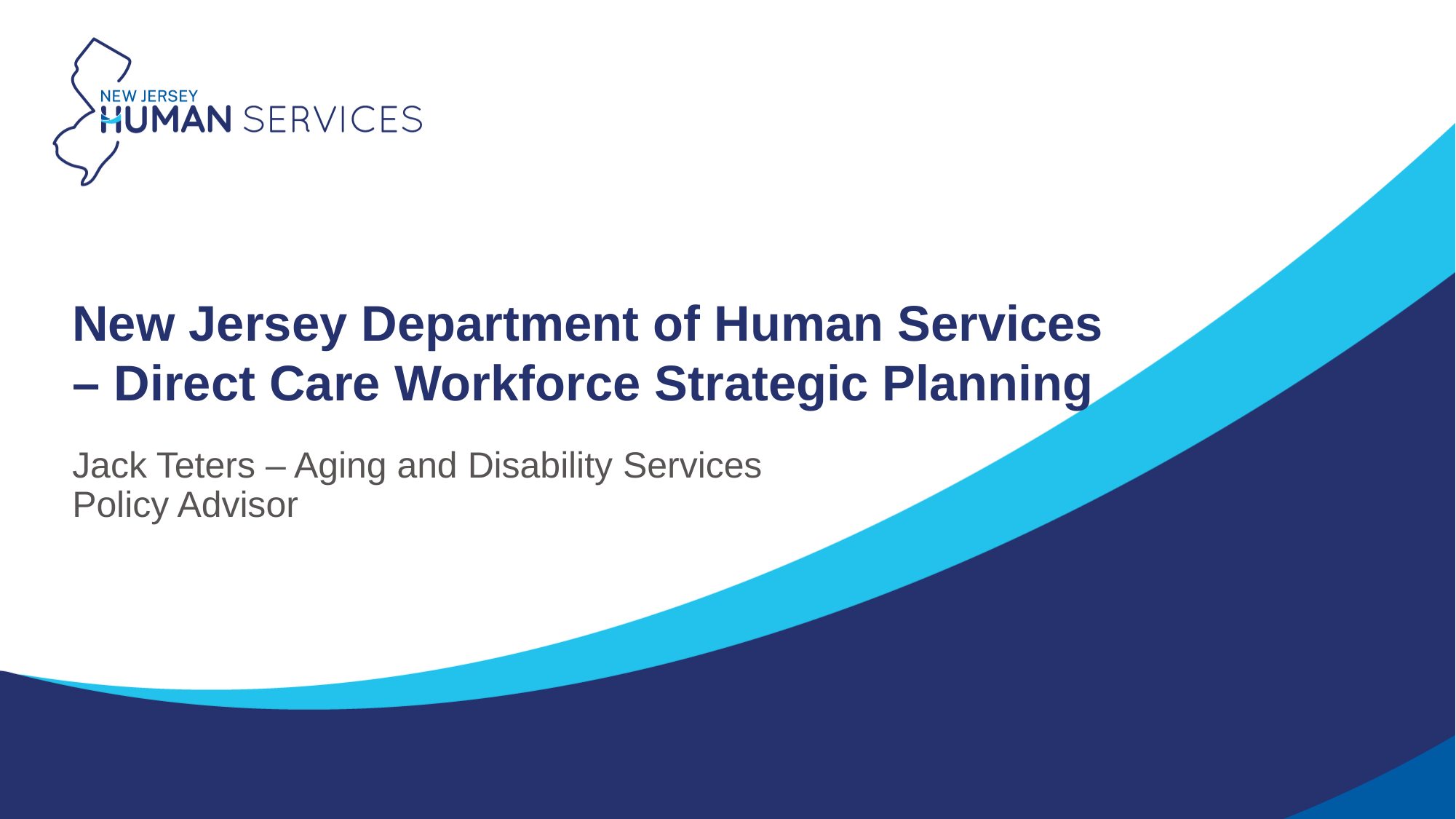

# New Jersey Department of Human Services – Direct Care Workforce Strategic Planning
Jack Teters – Aging and Disability Services Policy Advisor